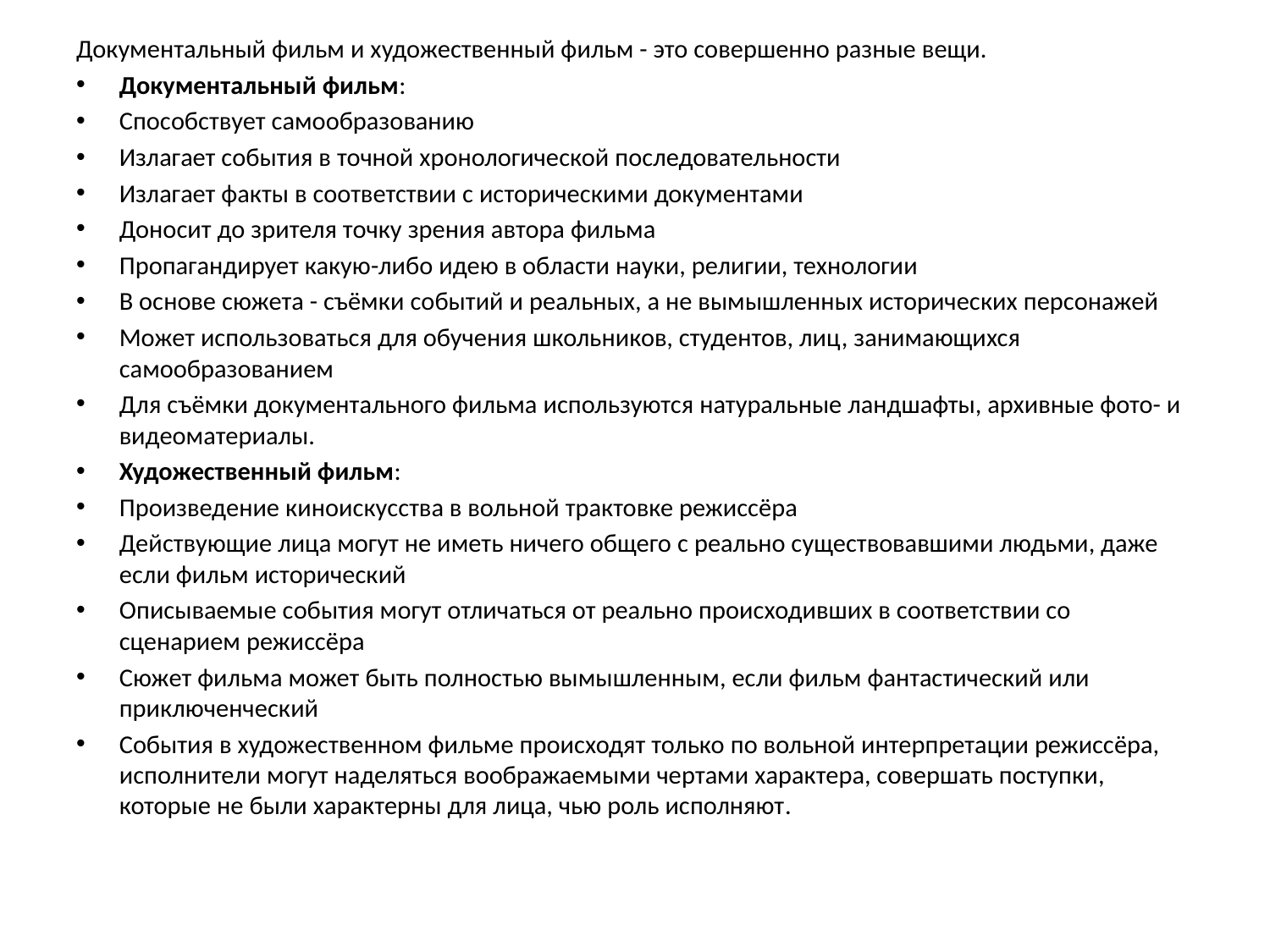

Документальный фильм и художественный фильм - это совершенно разные вещи.
Документальный фильм:
Способствует самообразованию
Излагает события в точной хронологической последовательности
Излагает факты в соответствии с историческими документами
Доносит до зрителя точку зрения автора фильма
Пропагандирует какую-либо идею в области науки, религии, технологии
В основе сюжета - съёмки событий и реальных, а не вымышленных исторических персонажей
Может использоваться для обучения школьников, студентов, лиц, занимающихся самообразованием
Для съёмки документального фильма используются натуральные ландшафты, архивные фото- и видеоматериалы.
Художественный фильм:
Произведение киноискусства в вольной трактовке режиссёра
Действующие лица могут не иметь ничего общего с реально существовавшими людьми, даже если фильм исторический
Описываемые события могут отличаться от реально происходивших в соответствии со сценарием режиссёра
Сюжет фильма может быть полностью вымышленным, если фильм фантастический или приключенческий
События в художественном фильме происходят только по вольной интерпретации режиссёра, исполнители могут наделяться воображаемыми чертами характера, совершать поступки, которые не были характерны для лица, чью роль исполняют.